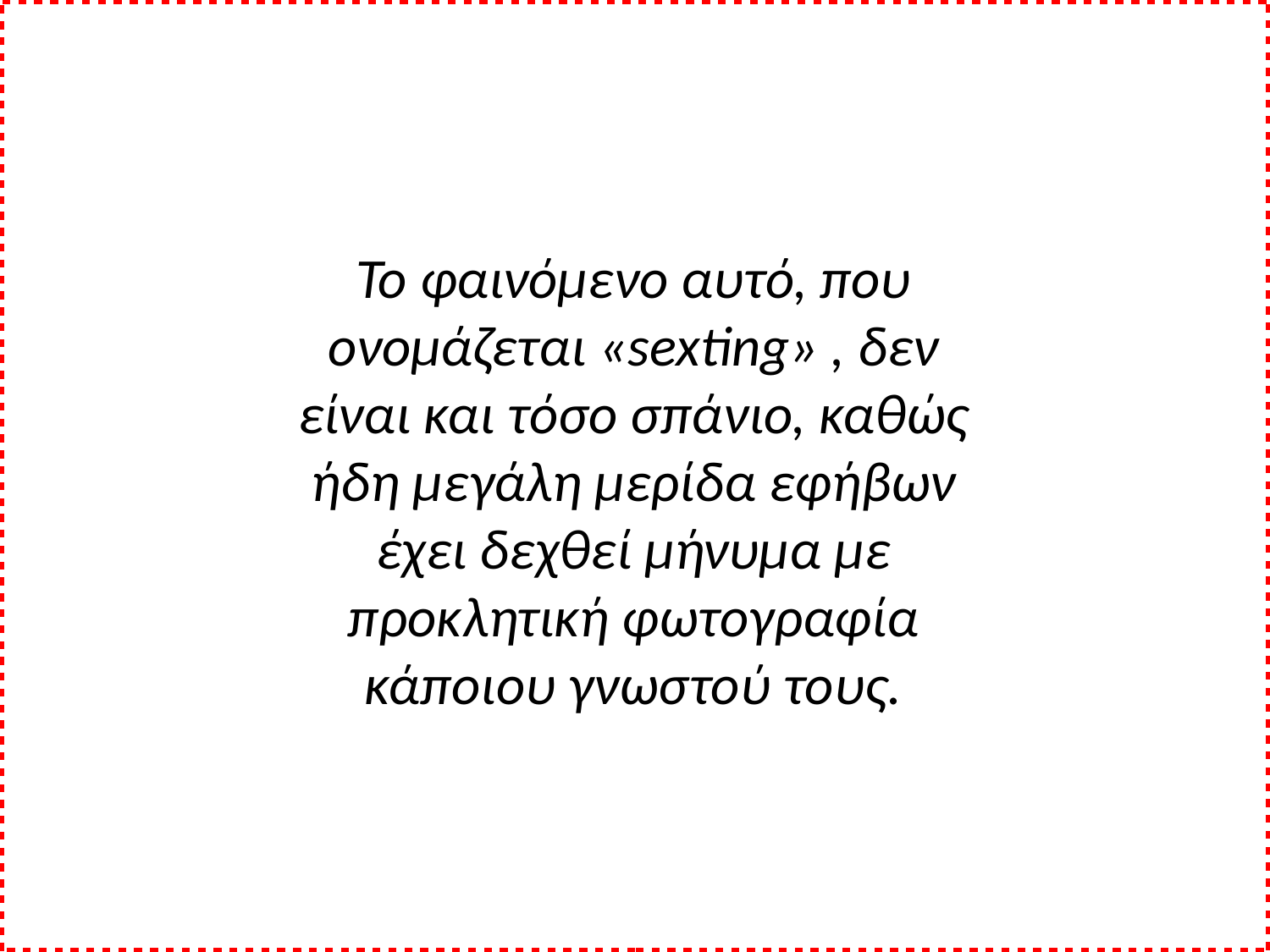

Το φαινόμενο αυτό, που ονομάζεται «sexting» , δεν είναι και τόσο σπάνιο, καθώς ήδη μεγάλη μερίδα εφήβων έχει δεχθεί μήνυμα με προκλητική φωτογραφία κάποιου γνωστού τους.